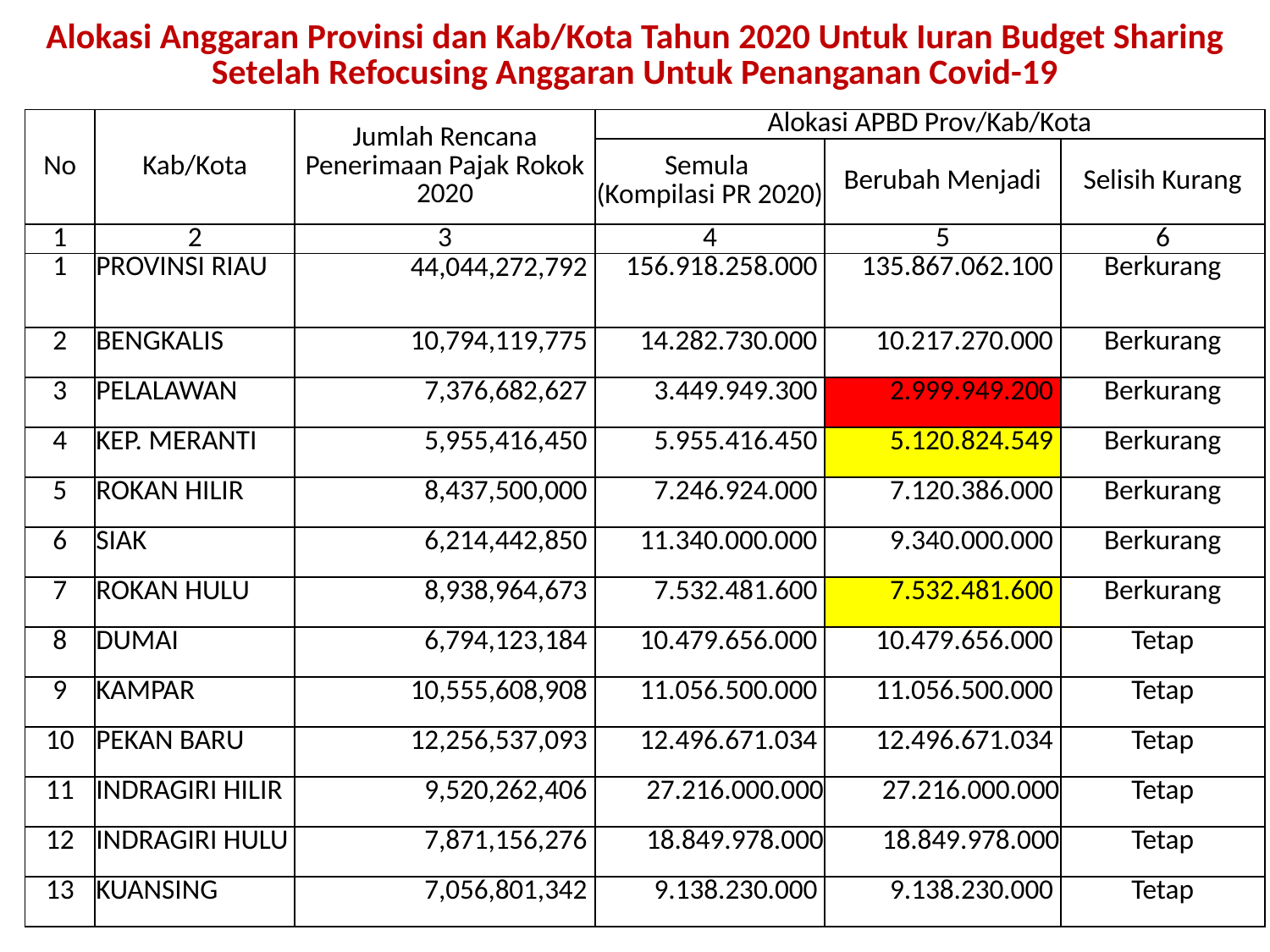

Alokasi Anggaran Provinsi dan Kab/Kota Tahun 2020 Untuk Iuran Budget Sharing
Setelah Refocusing Anggaran Untuk Penanganan Covid-19
| No | Kab/Kota | Jumlah Rencana Penerimaan Pajak Rokok 2020 | Alokasi APBD Prov/Kab/Kota |  |  |
| --- | --- | --- | --- | --- | --- |
|  |  |  | Semula (Kompilasi PR 2020) | Berubah Menjadi | Selisih Kurang |
| 1 | 2 | 3 | 4 | 5 | 6 |
| 1 | PROVINSI RIAU | 44,044,272,792 | 156.918.258.000 | 135.867.062.100 | Berkurang |
| 2 | BENGKALIS | 10,794,119,775 | 14.282.730.000 | 10.217.270.000 | Berkurang |
| 3 | PELALAWAN | 7,376,682,627 | 3.449.949.300 | 2.999.949.200 | Berkurang |
| 4 | KEP. MERANTI | 5,955,416,450 | 5.955.416.450 | 5.120.824.549 | Berkurang |
| 5 | ROKAN HILIR | 8,437,500,000 | 7.246.924.000 | 7.120.386.000 | Berkurang |
| 6 | SIAK | 6,214,442,850 | 11.340.000.000 | 9.340.000.000 | Berkurang |
| 7 | ROKAN HULU | 8,938,964,673 | 7.532.481.600 | 7.532.481.600 | Berkurang |
| 8 | DUMAI | 6,794,123,184 | 10.479.656.000 | 10.479.656.000 | Tetap |
| 9 | KAMPAR | 10,555,608,908 | 11.056.500.000 | 11.056.500.000 | Tetap |
| 10 | PEKAN BARU | 12,256,537,093 | 12.496.671.034 | 12.496.671.034 | Tetap |
| 11 | INDRAGIRI HILIR | 9,520,262,406 | 27.216.000.000 | 27.216.000.000 | Tetap |
| 12 | INDRAGIRI HULU | 7,871,156,276 | 18.849.978.000 | 18.849.978.000 | Tetap |
| 13 | KUANSING | 7,056,801,342 | 9.138.230.000 | 9.138.230.000 | Tetap |